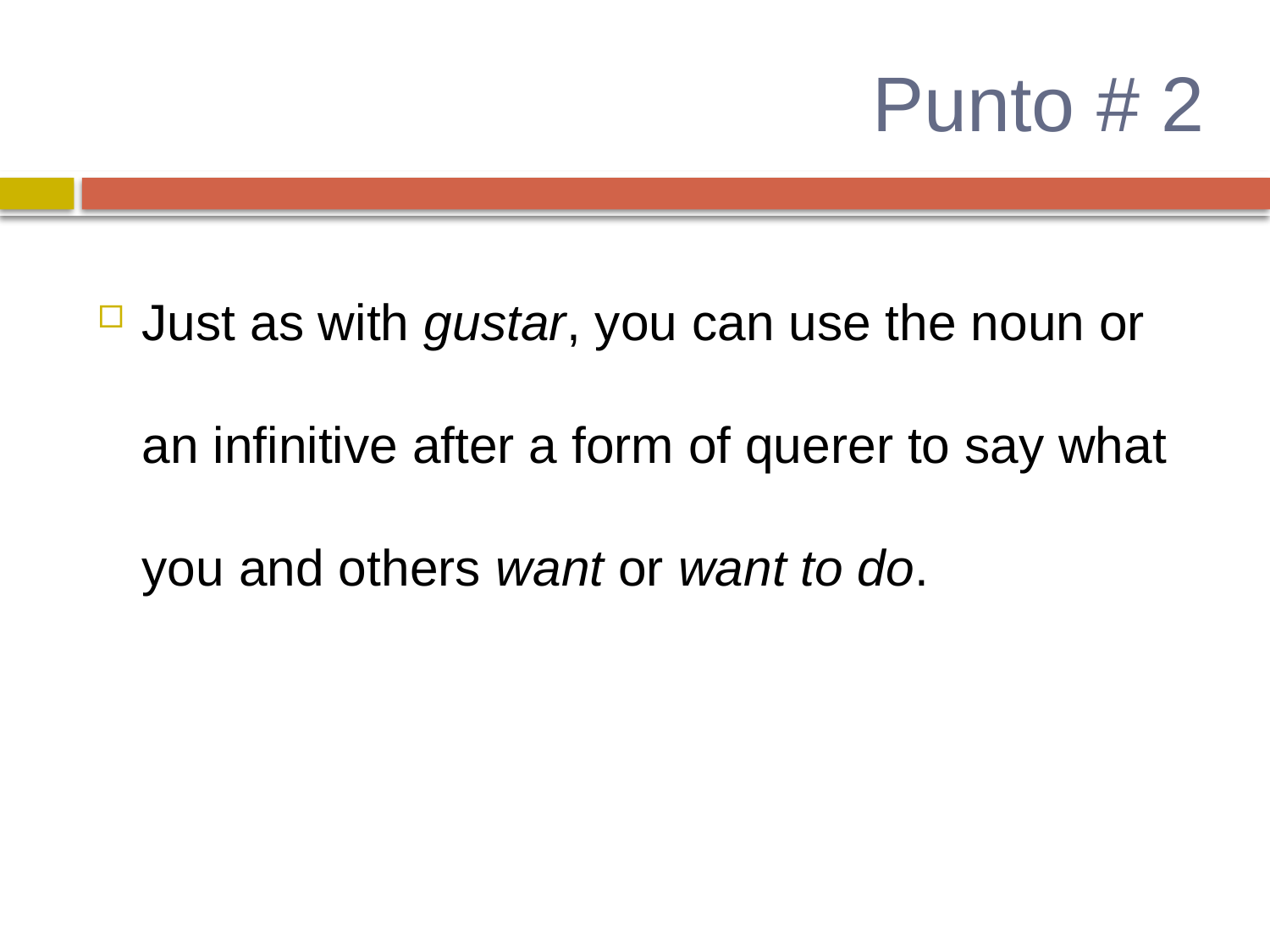

# Punto # 2
Just as with gustar, you can use the noun or an infinitive after a form of querer to say what you and others want or want to do.